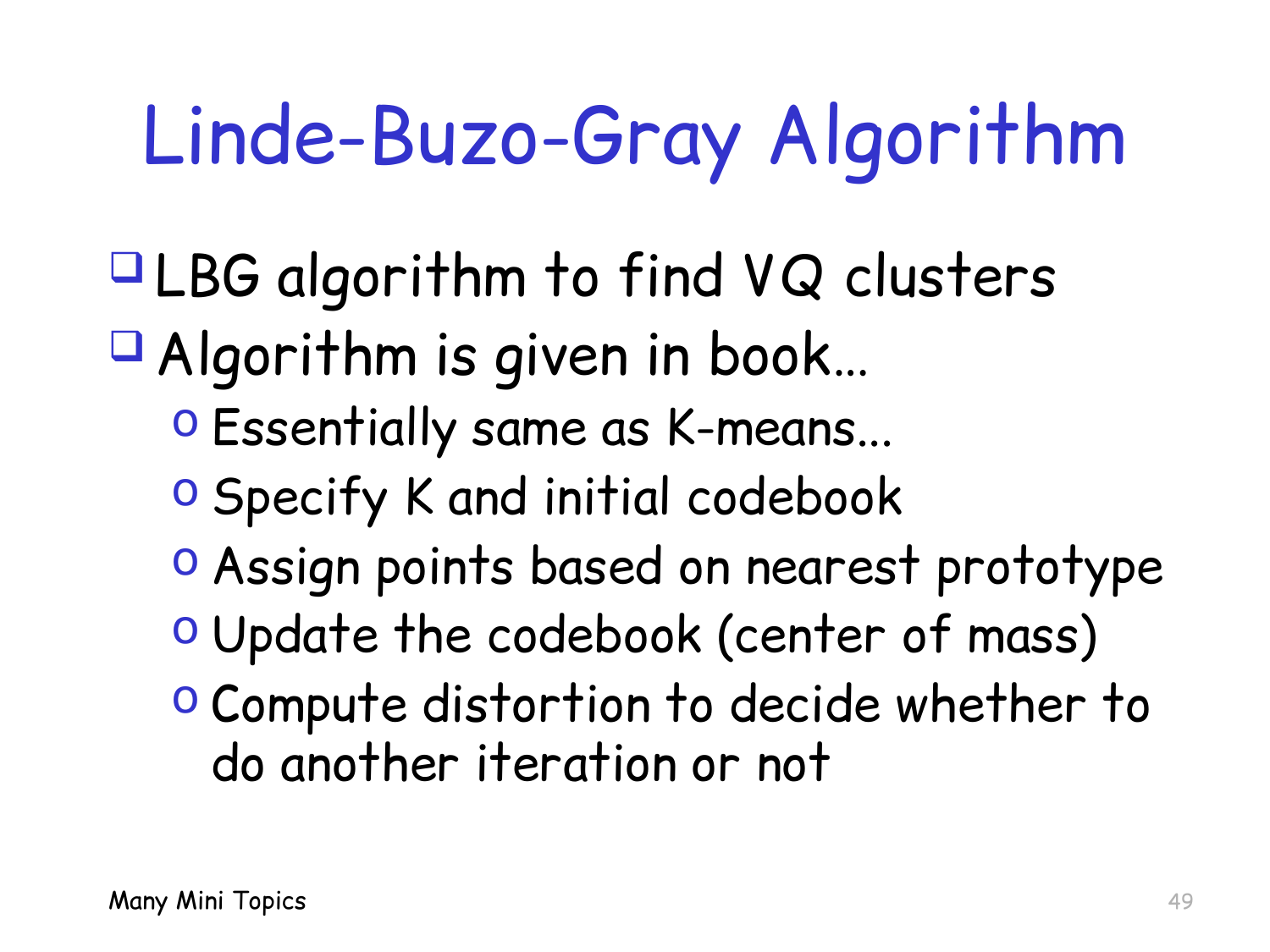

# Linde-Buzo-Gray Algorithm
LBG algorithm to find VQ clusters
Algorithm is given in book…
Essentially same as K-means...
Specify K and initial codebook
Assign points based on nearest prototype
Update the codebook (center of mass)
Compute distortion to decide whether to do another iteration or not
Many Mini Topics
49